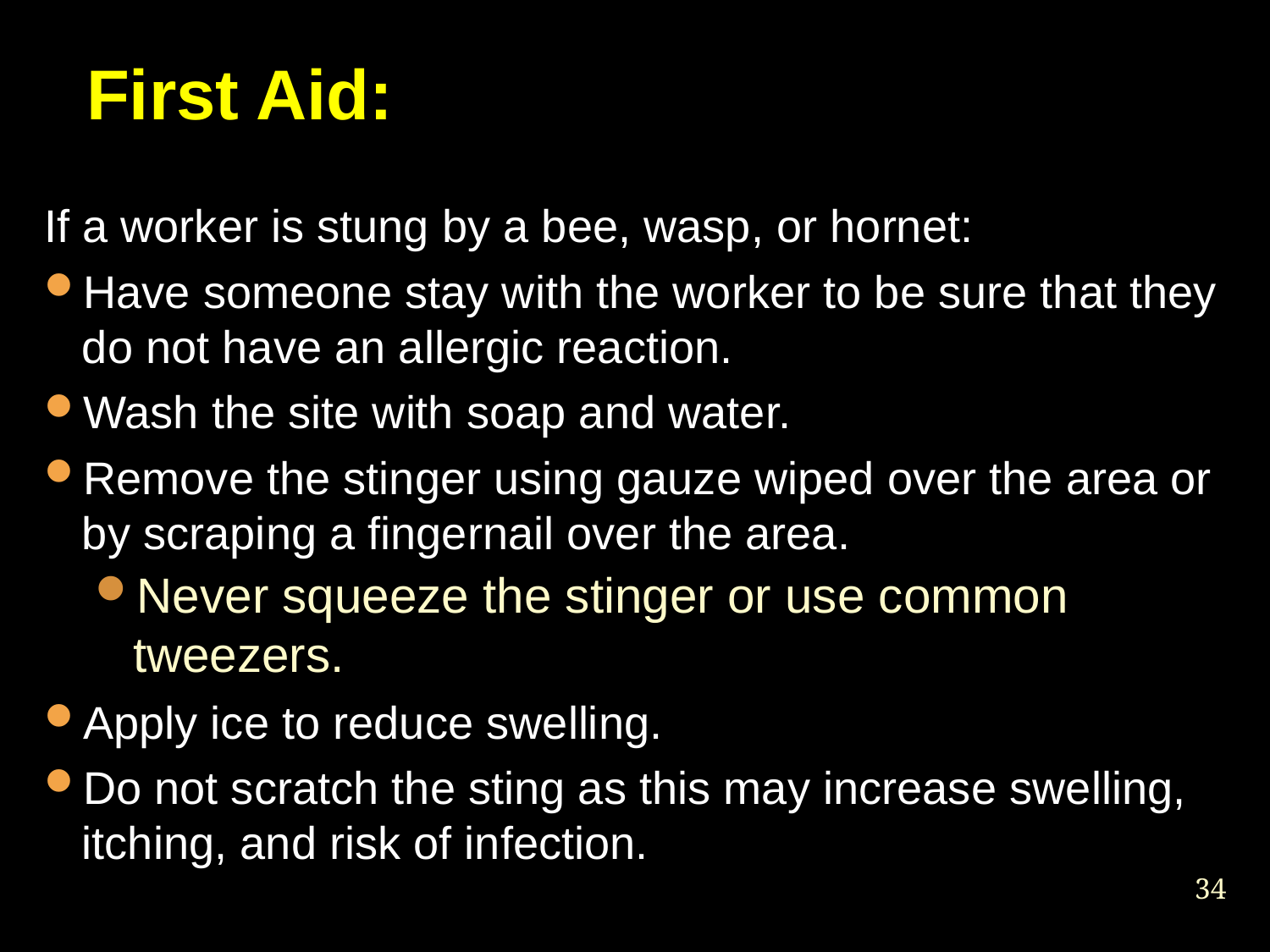

First Aid:
If a worker is stung by a bee, wasp, or hornet:
Have someone stay with the worker to be sure that they do not have an allergic reaction.
Wash the site with soap and water.
Remove the stinger using gauze wiped over the area or by scraping a fingernail over the area.
Never squeeze the stinger or use common tweezers.
Apply ice to reduce swelling.
Do not scratch the sting as this may increase swelling, itching, and risk of infection.
34